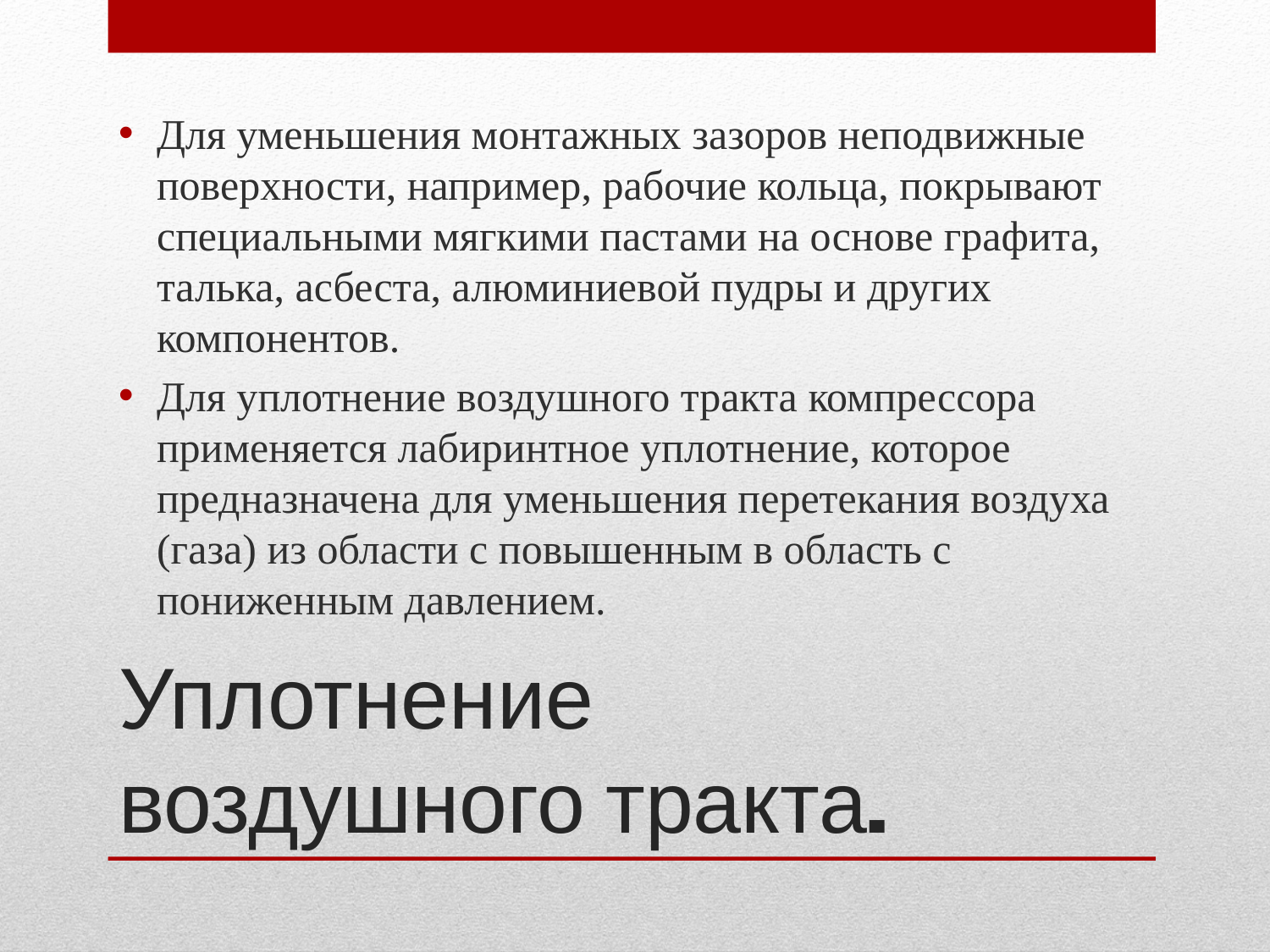

Для уменьшения монтажных зазоров неподвижные поверхности, например, рабочие кольца, покрывают специальными мягкими пастами на основе графита, талька, асбеста, алюминиевой пудры и других компонентов.
Для уплотнение воздушного тракта компрессора применяется лабиринтное уплотнение, которое предназначена для уменьшения перетекания воздуха (газа) из области с повышенным в область с пониженным давлением.
# Уплотнение воздушного тракта.